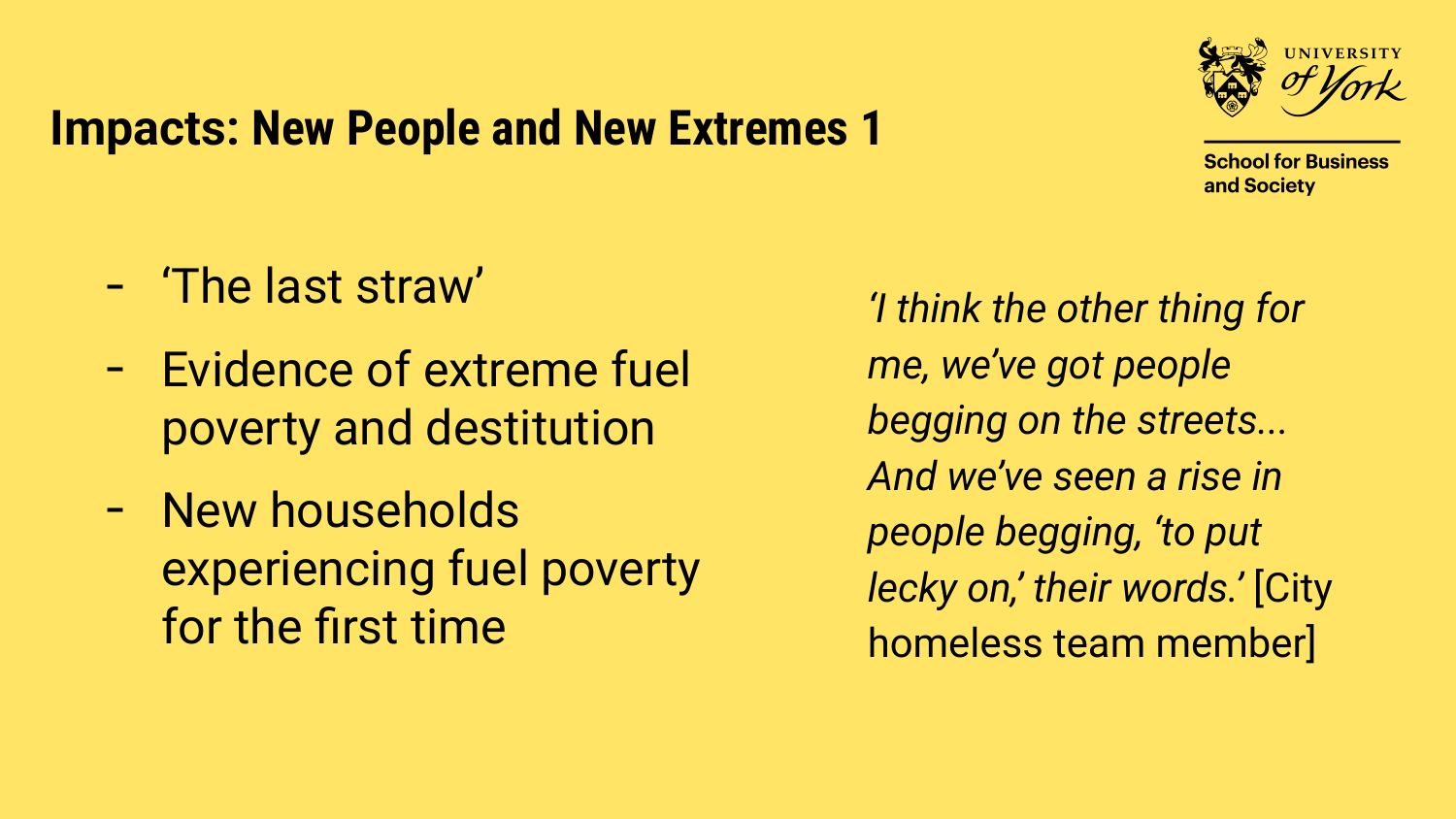

# Impacts: New People and New Extremes 1
‘The last straw’
Evidence of extreme fuel poverty and destitution
New households experiencing fuel poverty for the first time
‘I think the other thing for me, we’ve got people begging on the streets... And we’ve seen a rise in people begging, ‘to put lecky on,’ their words.’ [City homeless team member]